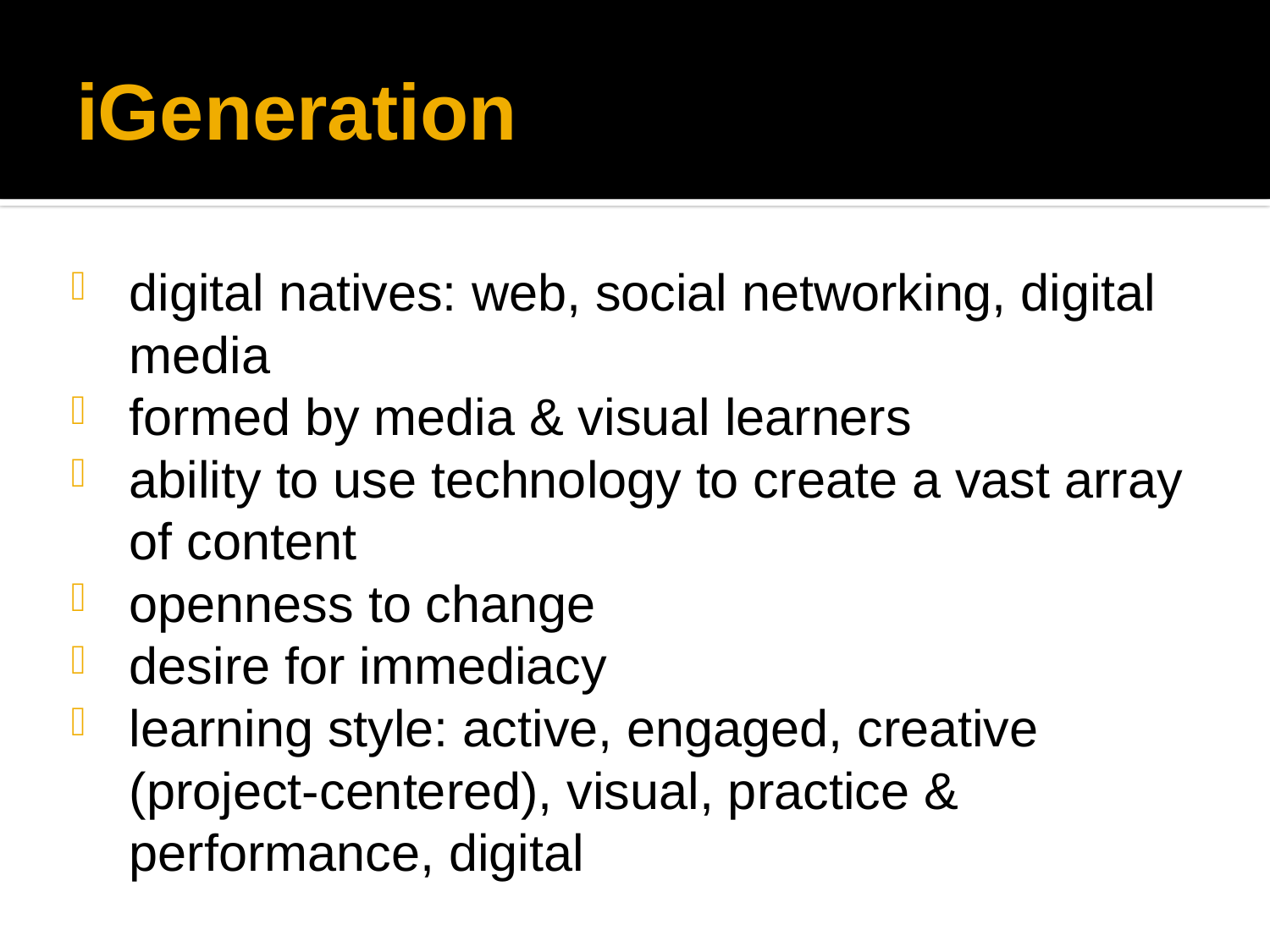

# iGeneration
digital natives: web, social networking, digital media
formed by media & visual learners
ability to use technology to create a vast array of content
openness to change
desire for immediacy
learning style: active, engaged, creative (project-centered), visual, practice & performance, digital